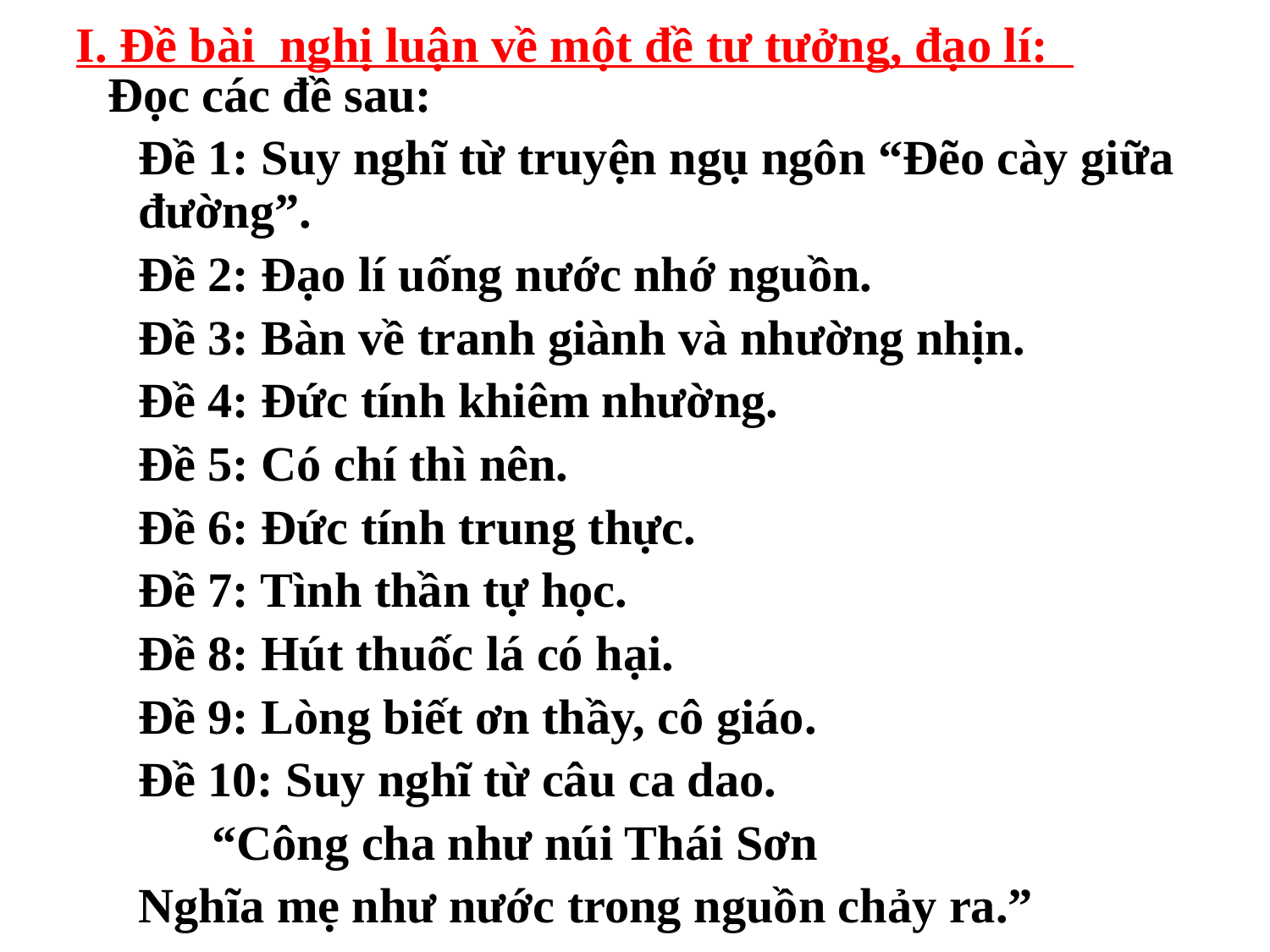

I. Đề bài  nghị luận về một đề tư tưởng, đạo lí:
Đọc các đề sau:
Đề 1: Suy nghĩ từ truyện ngụ ngôn “Đẽo cày giữa đường”.
Đề 2: Đạo lí uống nước nhớ nguồn.
Đề 3: Bàn về tranh giành và nhường nhịn.
Đề 4: Đức tính khiêm nhường.
Đề 5: Có chí thì nên.
Đề 6: Đức tính trung thực.
Đề 7: Tình thần tự học.
Đề 8: Hút thuốc lá có hại.
Đề 9: Lòng biết ơn thầy, cô giáo.
Đề 10: Suy nghĩ từ câu ca dao.
      “Công cha như núi Thái Sơn
Nghĩa mẹ như nước trong nguồn chảy ra.”